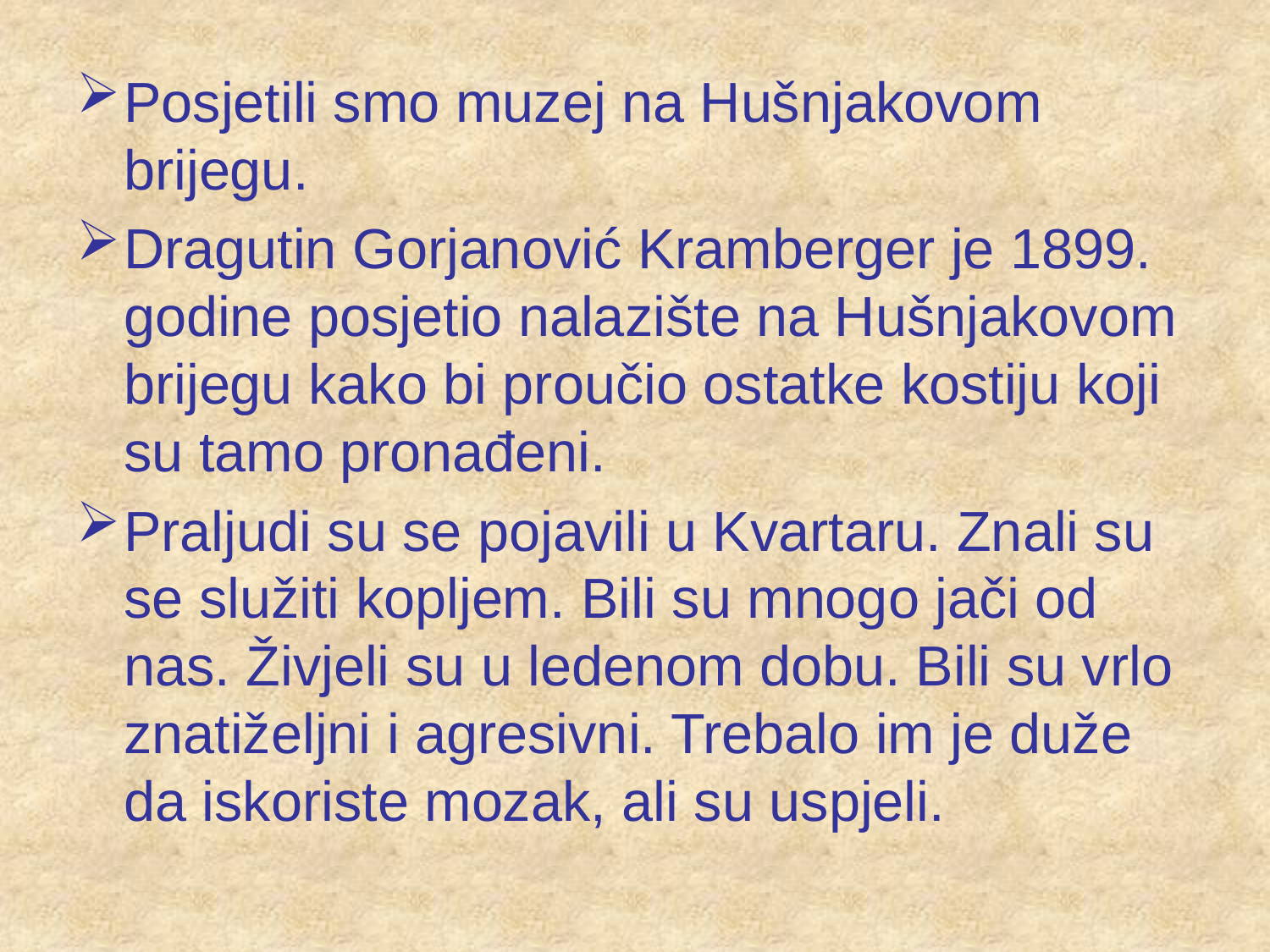

Posjetili smo muzej na Hušnjakovom brijegu.
Dragutin Gorjanović Kramberger je 1899. godine posjetio nalazište na Hušnjakovom brijegu kako bi proučio ostatke kostiju koji su tamo pronađeni.
Praljudi su se pojavili u Kvartaru. Znali su se služiti kopljem. Bili su mnogo jači od nas. Živjeli su u ledenom dobu. Bili su vrlo znatiželjni i agresivni. Trebalo im je duže da iskoriste mozak, ali su uspjeli.